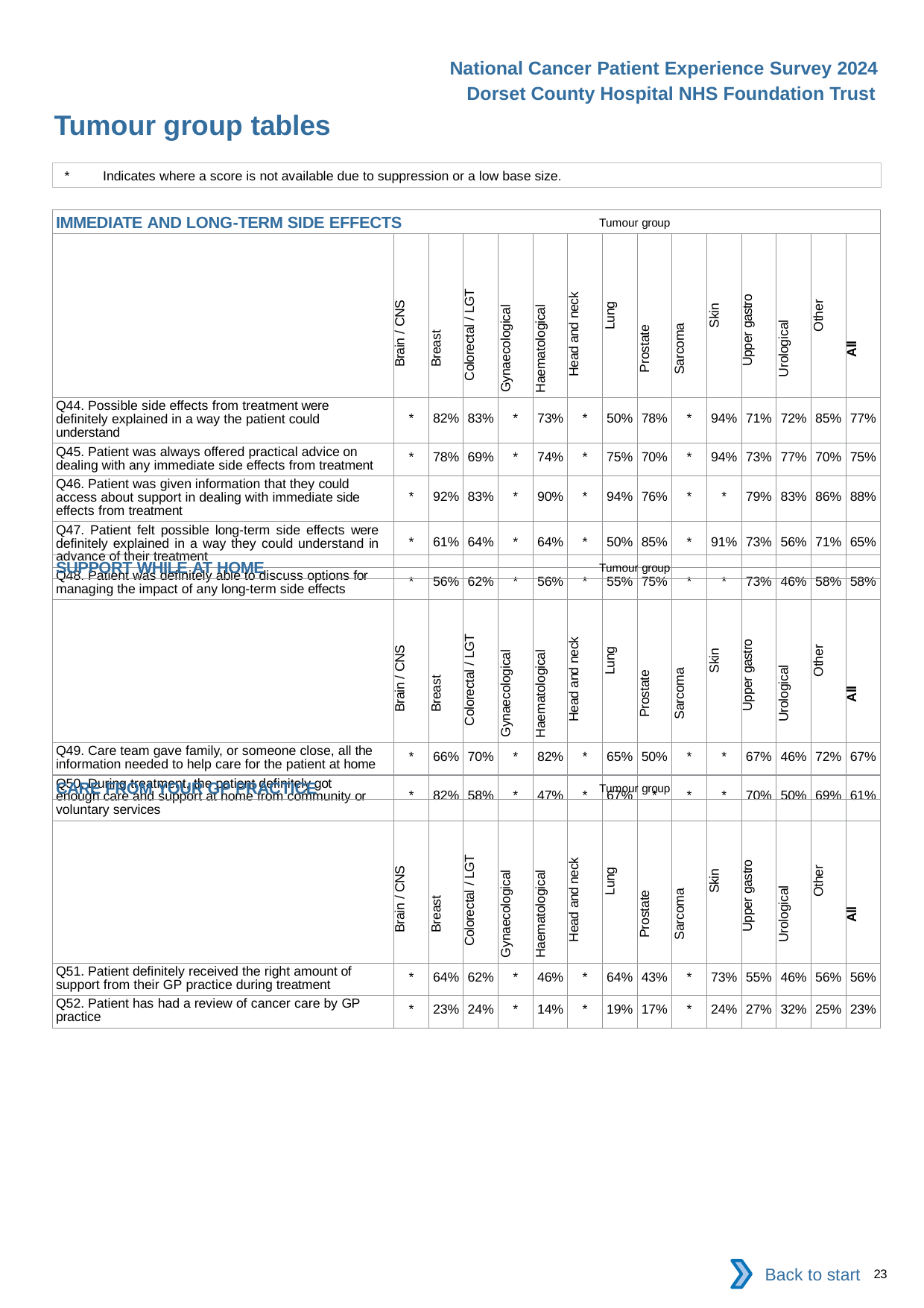

National Cancer Patient Experience Survey 2024
Dorset County Hospital NHS Foundation Trust
Tumour group tables
*	Indicates where a score is not available due to suppression or a low base size.
| IMMEDIATE AND LONG-TERM SIDE EFFECTS Tumour group |  |  |  |  |  |  |  |  |  |  |  |  |  |  |
| --- | --- | --- | --- | --- | --- | --- | --- | --- | --- | --- | --- | --- | --- | --- |
|  | Brain / CNS | Breast | Colorectal / LGT | Gynaecological | Haematological | Head and neck | Lung | Prostate | Sarcoma | Skin | Upper gastro | Urological | Other | All |
| Q44. Possible side effects from treatment were definitely explained in a way the patient could understand | \* | 82% | 83% | \* | 73% | \* | 50% | 78% | \* | 94% | 71% | 72% | 85% | 77% |
| Q45. Patient was always offered practical advice on dealing with any immediate side effects from treatment | \* | 78% | 69% | \* | 74% | \* | 75% | 70% | \* | 94% | 73% | 77% | 70% | 75% |
| Q46. Patient was given information that they could access about support in dealing with immediate side effects from treatment | \* | 92% | 83% | \* | 90% | \* | 94% | 76% | \* | \* | 79% | 83% | 86% | 88% |
| Q47. Patient felt possible long-term side effects were definitely explained in a way they could understand in advance of their treatment | \* | 61% | 64% | \* | 64% | \* | 50% | 85% | \* | 91% | 73% | 56% | 71% | 65% |
| Q48. Patient was definitely able to discuss options for managing the impact of any long-term side effects | \* | 56% | 62% | \* | 56% | \* | 55% | 75% | \* | \* | 73% | 46% | 58% | 58% |
| SUPPORT WHILE AT HOME Tumour group |  |  |  |  |  |  |  |  |  |  |  |  |  |  |
| --- | --- | --- | --- | --- | --- | --- | --- | --- | --- | --- | --- | --- | --- | --- |
|  | Brain / CNS | Breast | Colorectal / LGT | Gynaecological | Haematological | Head and neck | Lung | Prostate | Sarcoma | Skin | Upper gastro | Urological | Other | All |
| Q49. Care team gave family, or someone close, all the information needed to help care for the patient at home | \* | 66% | 70% | \* | 82% | \* | 65% | 50% | \* | \* | 67% | 46% | 72% | 67% |
| Q50. During treatment, the patient definitely got enough care and support at home from community or voluntary services | \* | 82% | 58% | \* | 47% | \* | 67% | \* | \* | \* | 70% | 50% | 69% | 61% |
| CARE FROM YOUR GP PRACTICE Tumour group |  |  |  |  |  |  |  |  |  |  |  |  |  |  |
| --- | --- | --- | --- | --- | --- | --- | --- | --- | --- | --- | --- | --- | --- | --- |
|  | Brain / CNS | Breast | Colorectal / LGT | Gynaecological | Haematological | Head and neck | Lung | Prostate | Sarcoma | Skin | Upper gastro | Urological | Other | All |
| Q51. Patient definitely received the right amount of support from their GP practice during treatment | \* | 64% | 62% | \* | 46% | \* | 64% | 43% | \* | 73% | 55% | 46% | 56% | 56% |
| Q52. Patient has had a review of cancer care by GP practice | \* | 23% | 24% | \* | 14% | \* | 19% | 17% | \* | 24% | 27% | 32% | 25% | 23% |
Back to start

23